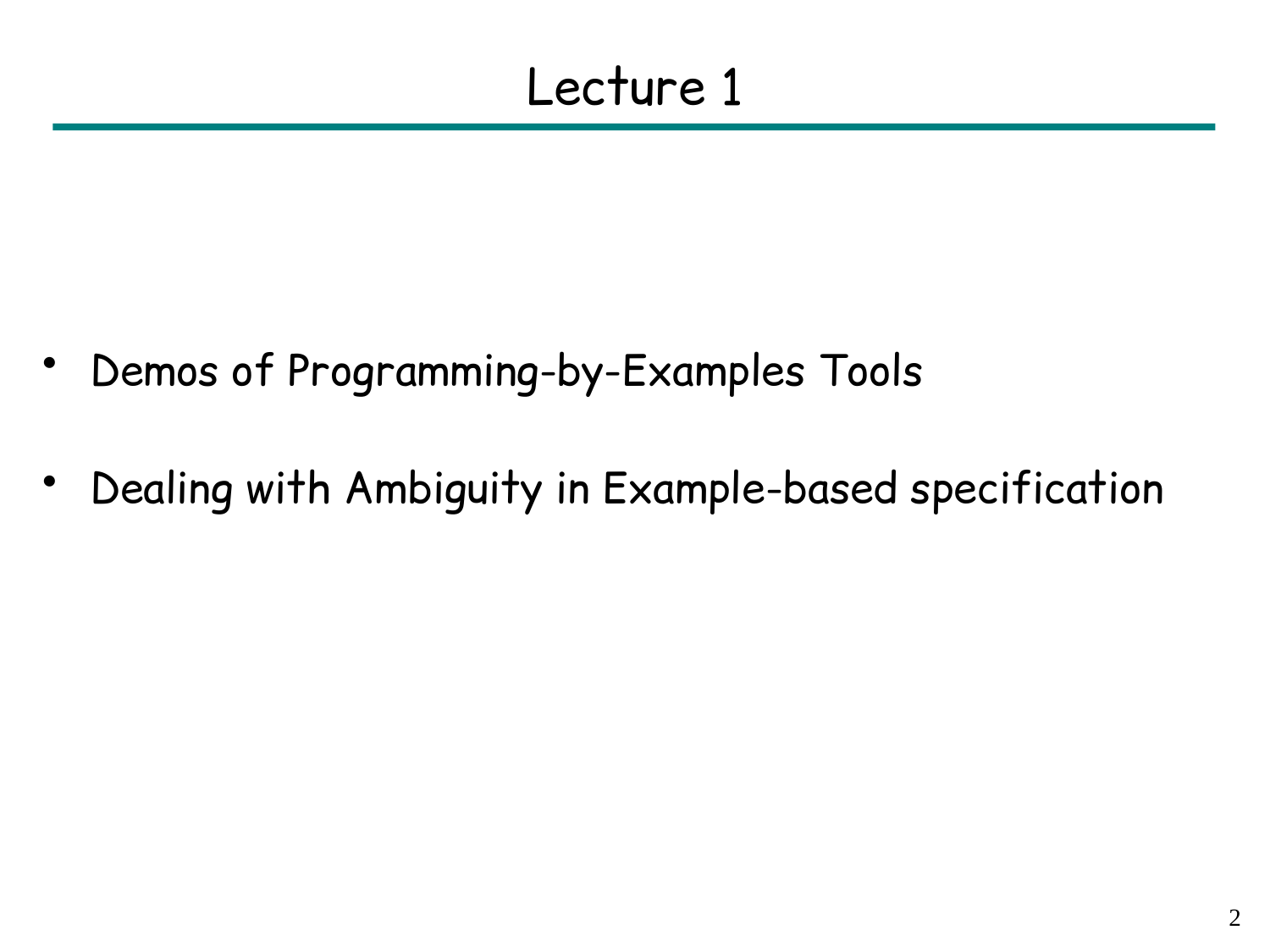

# Lecture 1

Demos of Programming-by-Examples Tools

Dealing with Ambiguity in Example-based specification
2